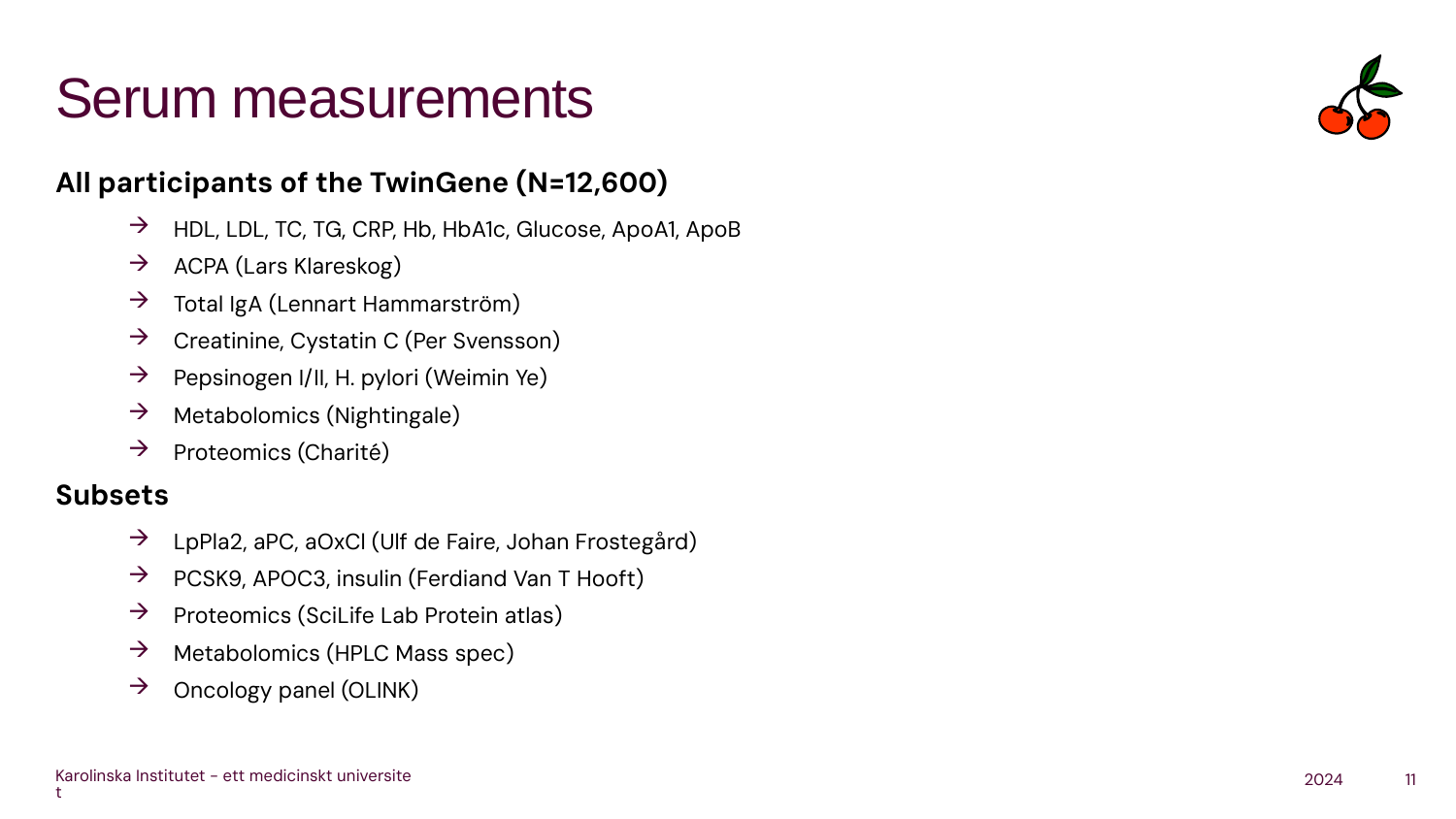

# Serum measurements

All participants of the TwinGene (N=12,600)
HDL, LDL, TC, TG, CRP, Hb, HbA1c, Glucose, ApoA1, ApoB
ACPA (Lars Klareskog)
Total IgA (Lennart Hammarström)
Creatinine, Cystatin C (Per Svensson)
Pepsinogen I/II, H. pylori (Weimin Ye)
Metabolomics (Nightingale)
Proteomics (Charité)
Subsets
LpPla2, aPC, aOxCl (Ulf de Faire, Johan Frostegård)
PCSK9, APOC3, insulin (Ferdiand Van T Hooft)
Proteomics (SciLife Lab Protein atlas)
Metabolomics (HPLC Mass spec)
Oncology panel (OLINK)

2024
11
Karolinska Institutet - ett medicinskt universitet